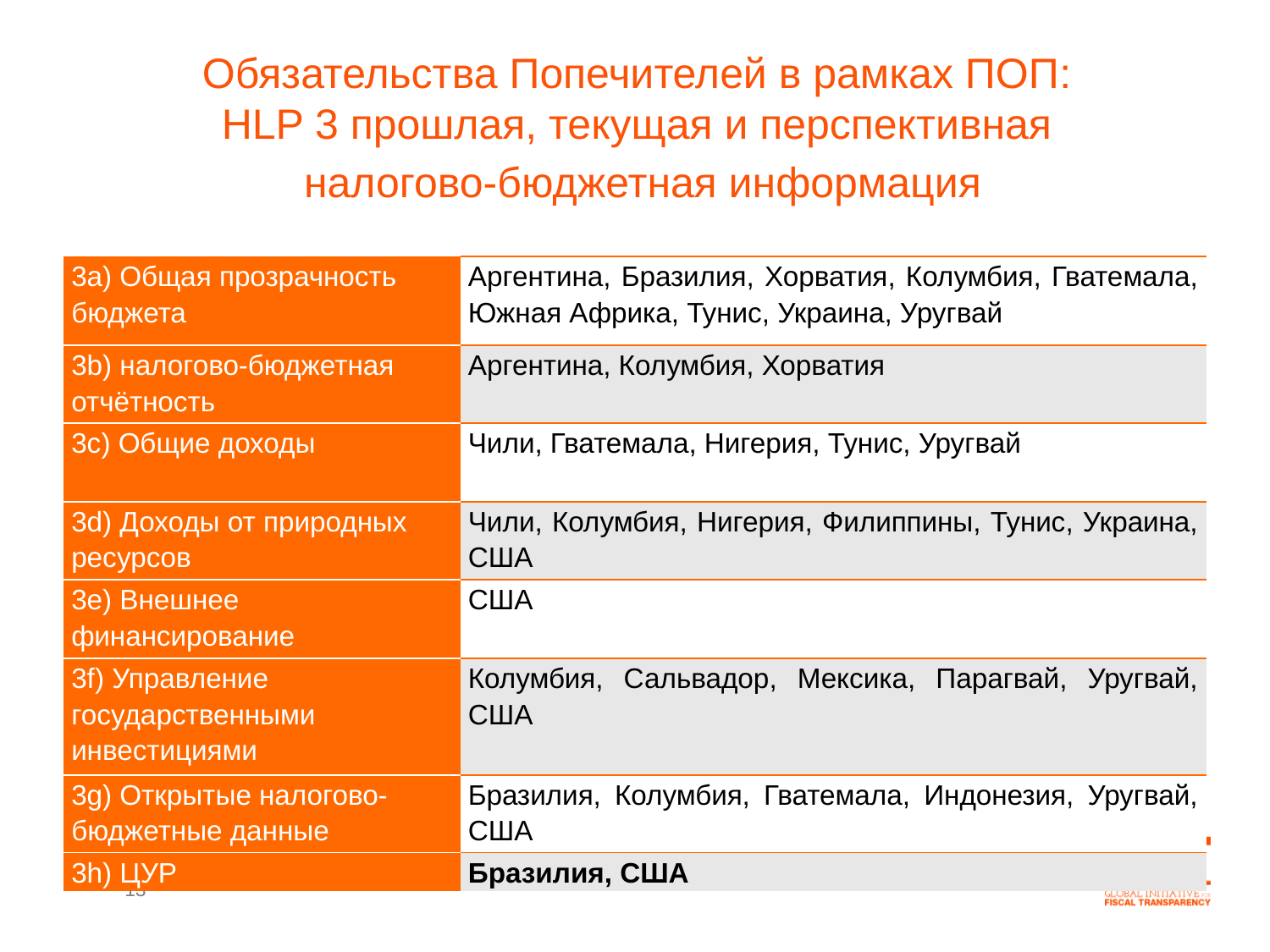

Обязательства Попечителей в рамках ПОП:
HLP 3 прошлая, текущая и перспективная
налогово-бюджетная информация
| 3a) Общая прозрачность бюджета | Aргентина, Бразилия, Хорватия, Колумбия, Гватемала, Южная Африка, Тунис, Украина, Уругвай |
| --- | --- |
| 3b) налогово-бюджетная отчётность | Aргентина, Колумбия, Хорватия |
| 3c) Общие доходы | Чили, Гватемала, Нигерия, Тунис, Уругвай |
| 3d) Доходы от природных ресурсов | Чили, Колумбия, Нигерия, Филиппины, Тунис, Украина, США |
| 3e) Внешнее финансирование | США |
| 3f) Управление государственными инвестициями | Колумбия, Сальвадор, Мексика, Парагвай, Уругвай, США |
| 3g) Открытые налогово-бюджетные данные | Бразилия, Колумбия, Гватемала, Индонезия, Уругвай, США |
| 3h) ЦУР | Бразилия, США |

13